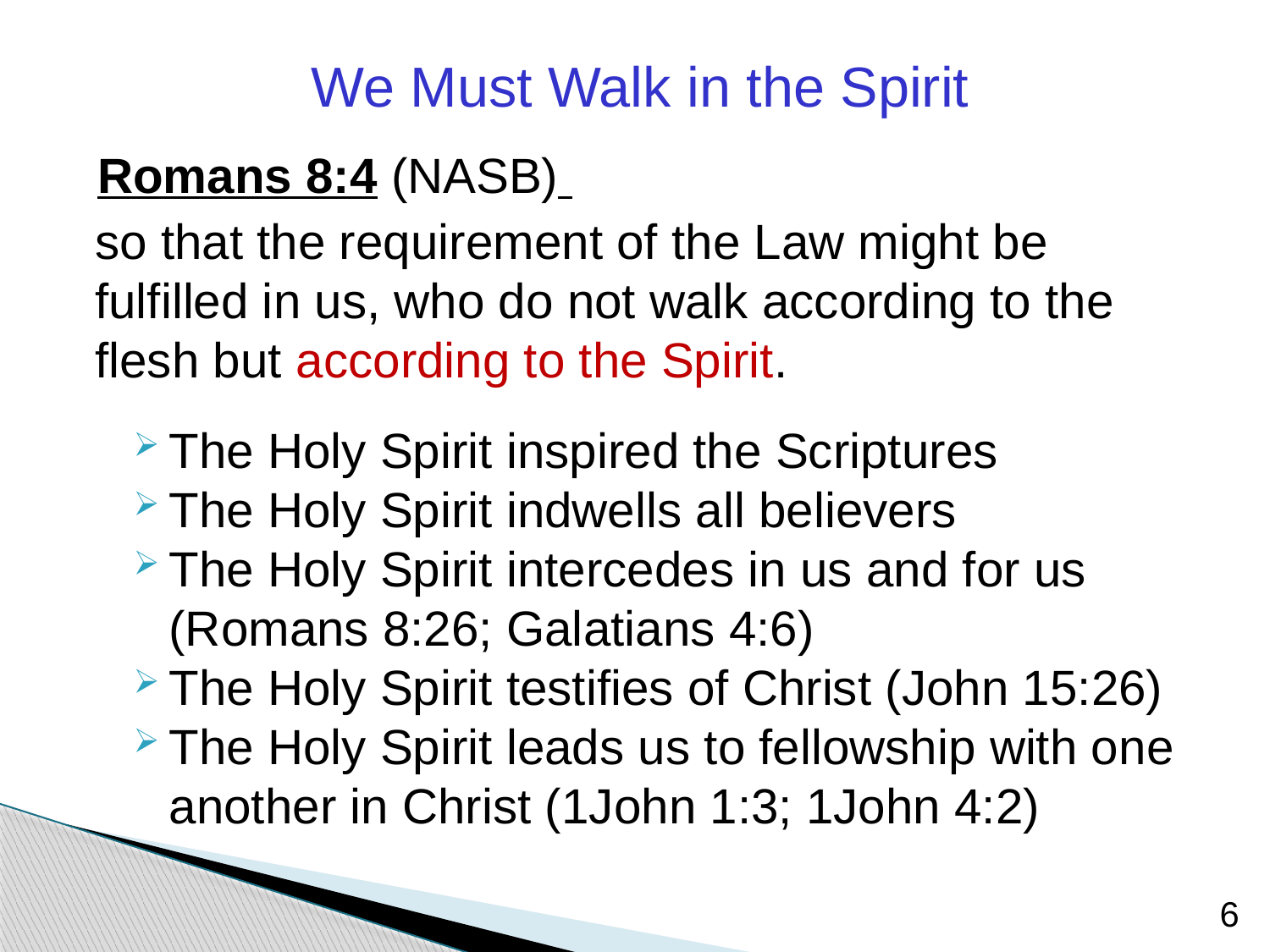

We Must Walk in the Spirit
Romans 8:4 (NASB)
	so that the requirement of the Law might be fulfilled in us, who do not walk according to the flesh but according to the Spirit.

The Holy Spirit inspired the Scriptures
The Holy Spirit indwells all believers
The Holy Spirit intercedes in us and for us (Romans 8:26; Galatians 4:6)
The Holy Spirit testifies of Christ (John 15:26)
The Holy Spirit leads us to fellowship with one another in Christ (1John 1:3; 1John 4:2)
6